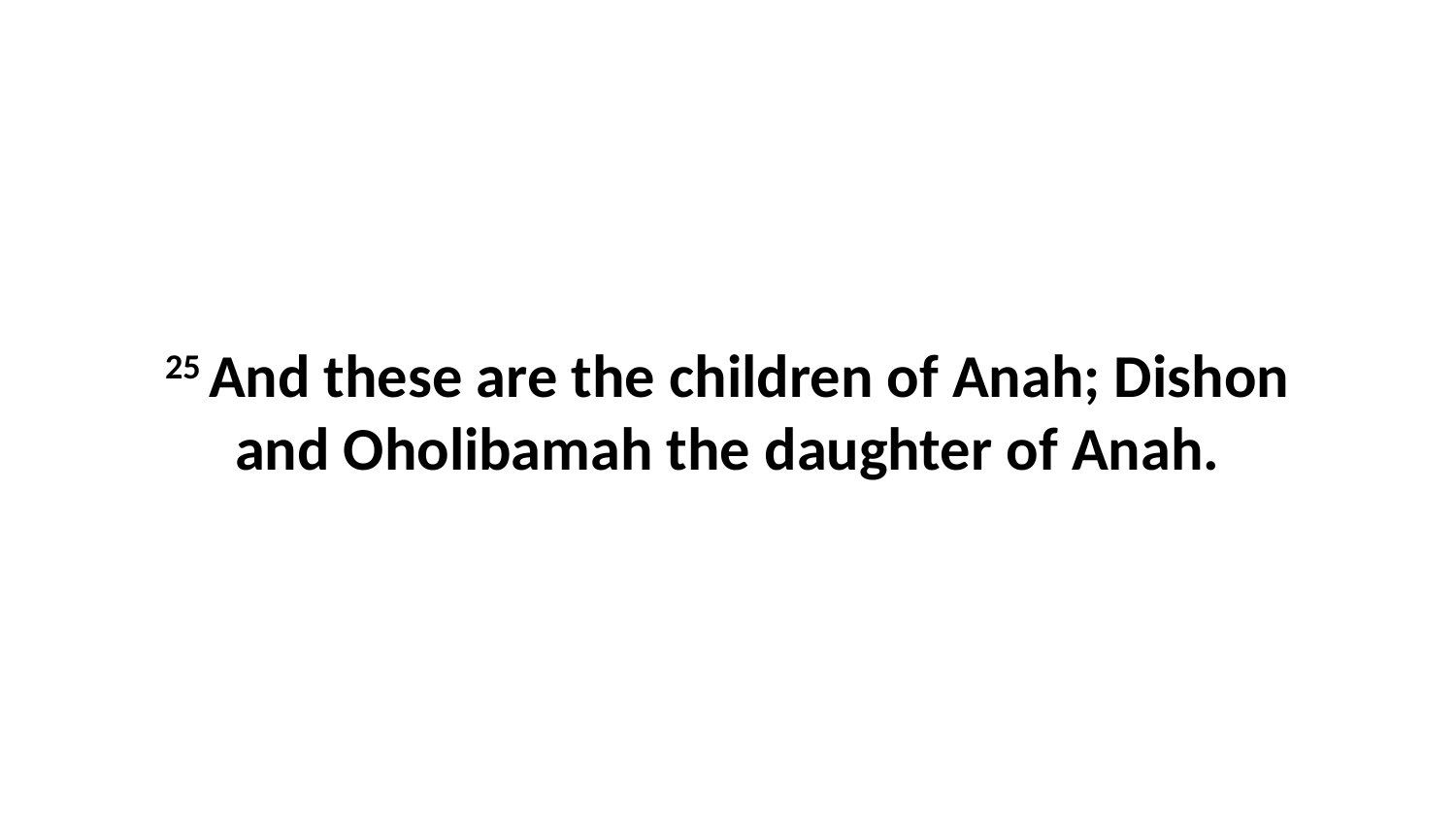

25 And these are the children of Anah; Dishon and Oholibamah the daughter of Anah.